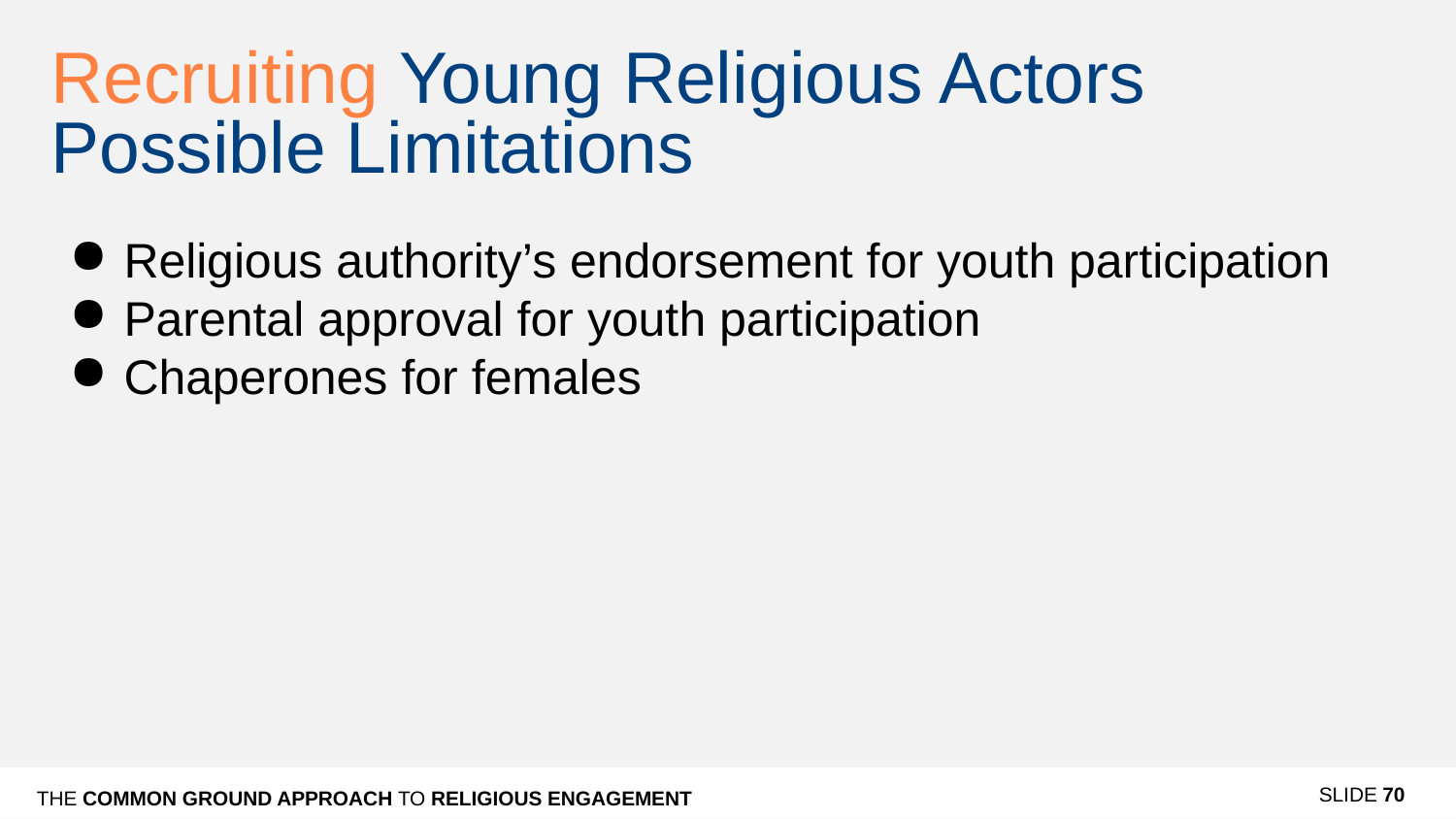

# Recruiting Young Religious Actors Possible Limitations
Religious authority’s endorsement for youth participation
Parental approval for youth participation
Chaperones for females

SLIDE 70